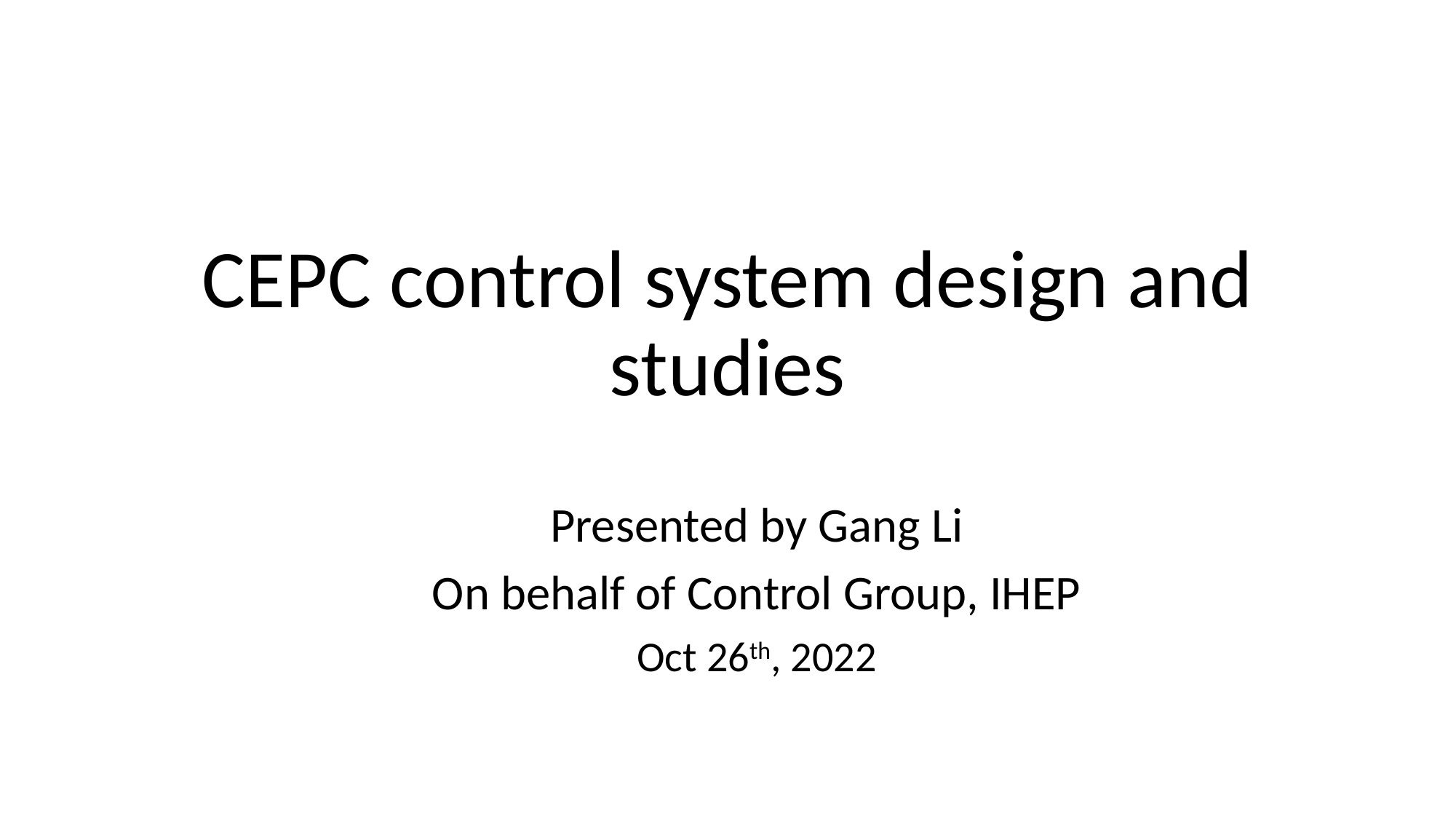

# CEPC control system design and studies
Presented by Gang Li
On behalf of Control Group, IHEP
Oct 26th, 2022